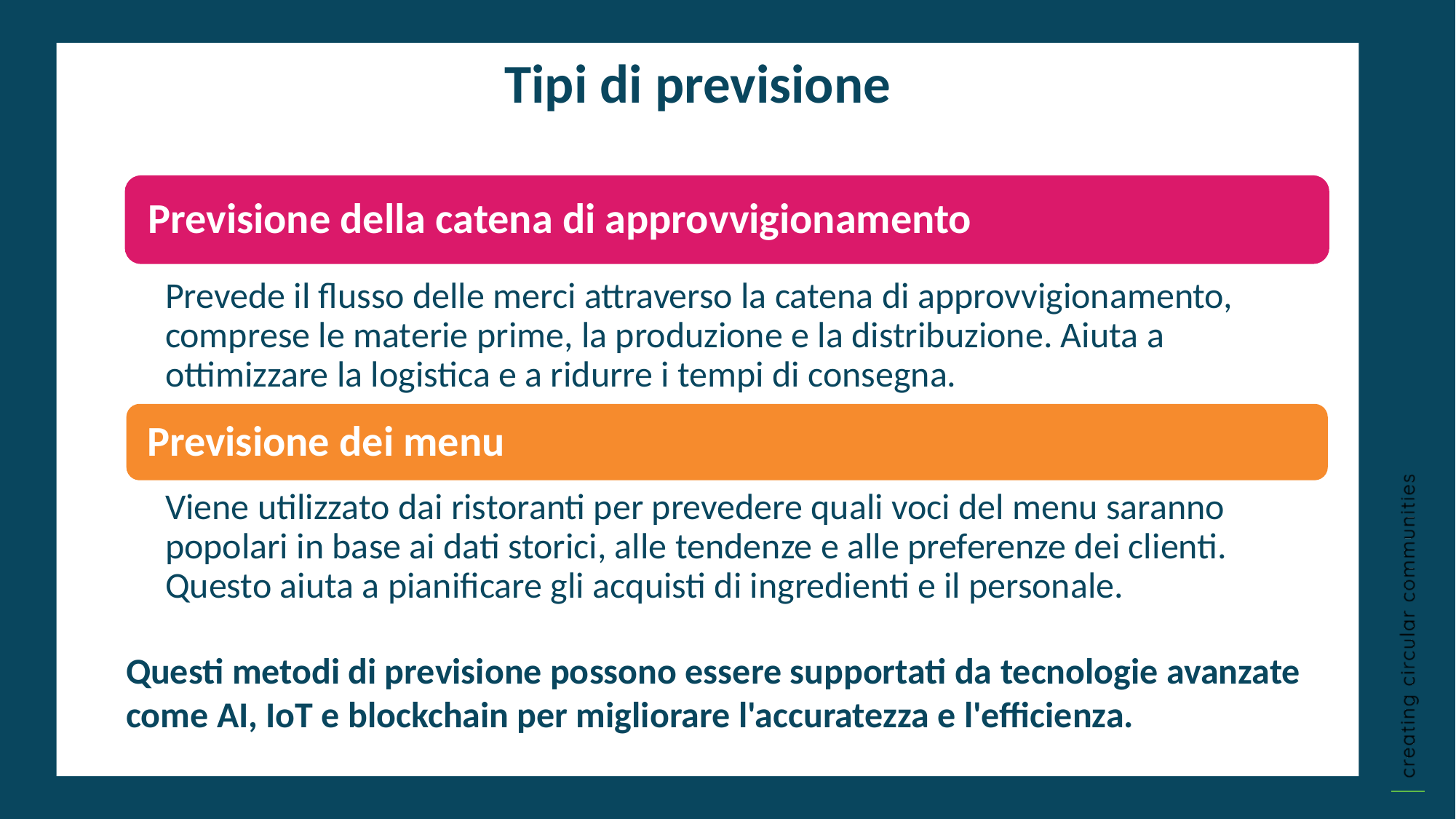

Tipi di previsione
Previsione della catena di approvvigionamento
Prevede il flusso delle merci attraverso la catena di approvvigionamento, comprese le materie prime, la produzione e la distribuzione. Aiuta a ottimizzare la logistica e a ridurre i tempi di consegna.
Previsione dei menu
Viene utilizzato dai ristoranti per prevedere quali voci del menu saranno popolari in base ai dati storici, alle tendenze e alle preferenze dei clienti. Questo aiuta a pianificare gli acquisti di ingredienti e il personale.
Approvvigionamento
Impatto a lungo termine
Esigenze aziendali immediate
Effetti sociali/ambientali
Esigenze finanziarie e aziendali
Fare clic per digitare
Fare clic per digitare
Processi spesso costosi e complicati
Processi semplici
Questi metodi di previsione possono essere supportati da tecnologie avanzate come AI, IoT e blockchain per migliorare l'accuratezza e l'efficienza.